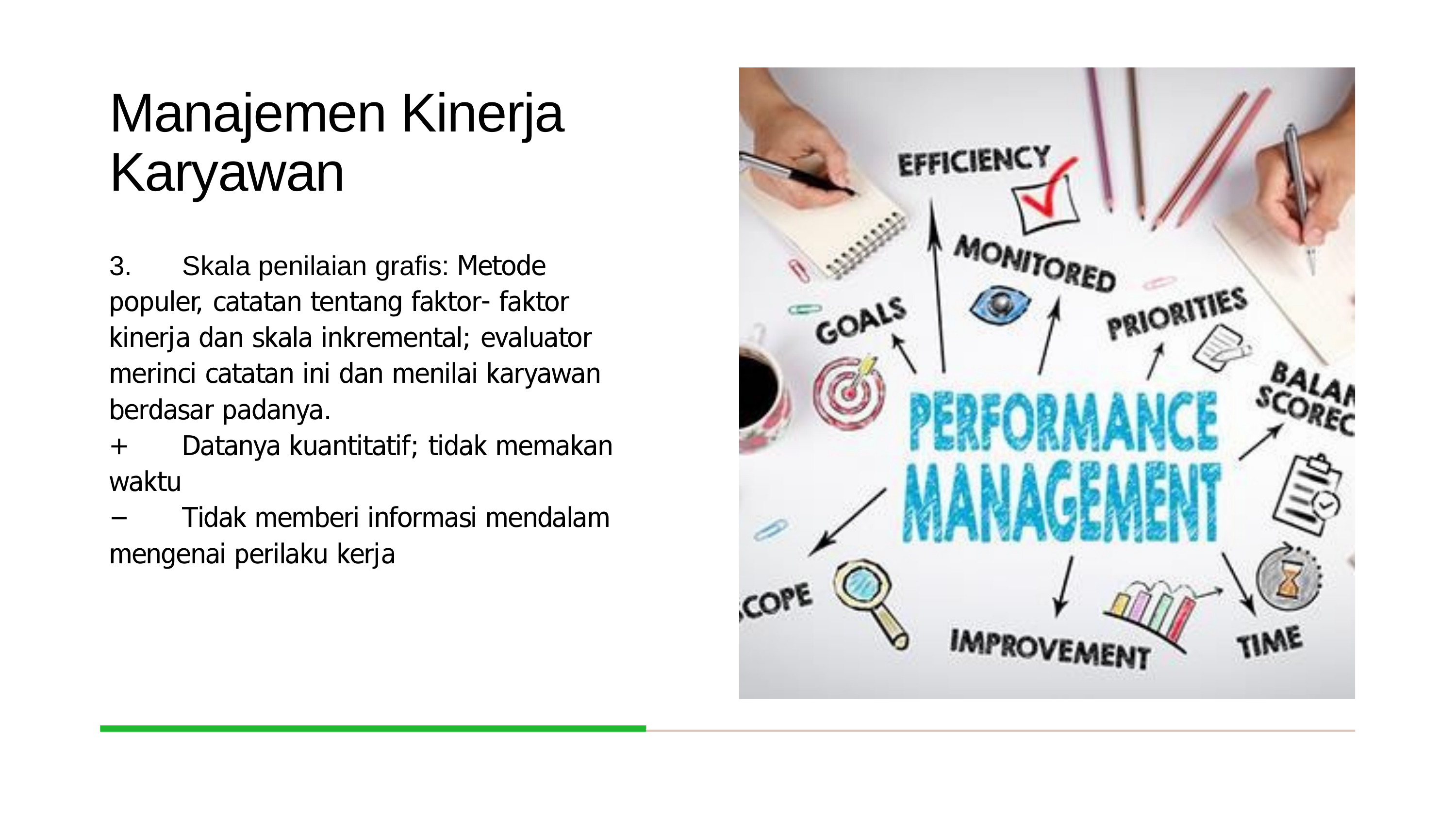

Manajemen Kinerja Karyawan
3.	Skala penilaian grafis: Metode populer, catatan tentang faktor- faktor kinerja dan skala inkremental; evaluator merinci catatan ini dan menilai karyawan berdasar padanya.
+	Datanya kuantitatif; tidak memakan waktu
−	Tidak memberi informasi mendalam mengenai perilaku kerja